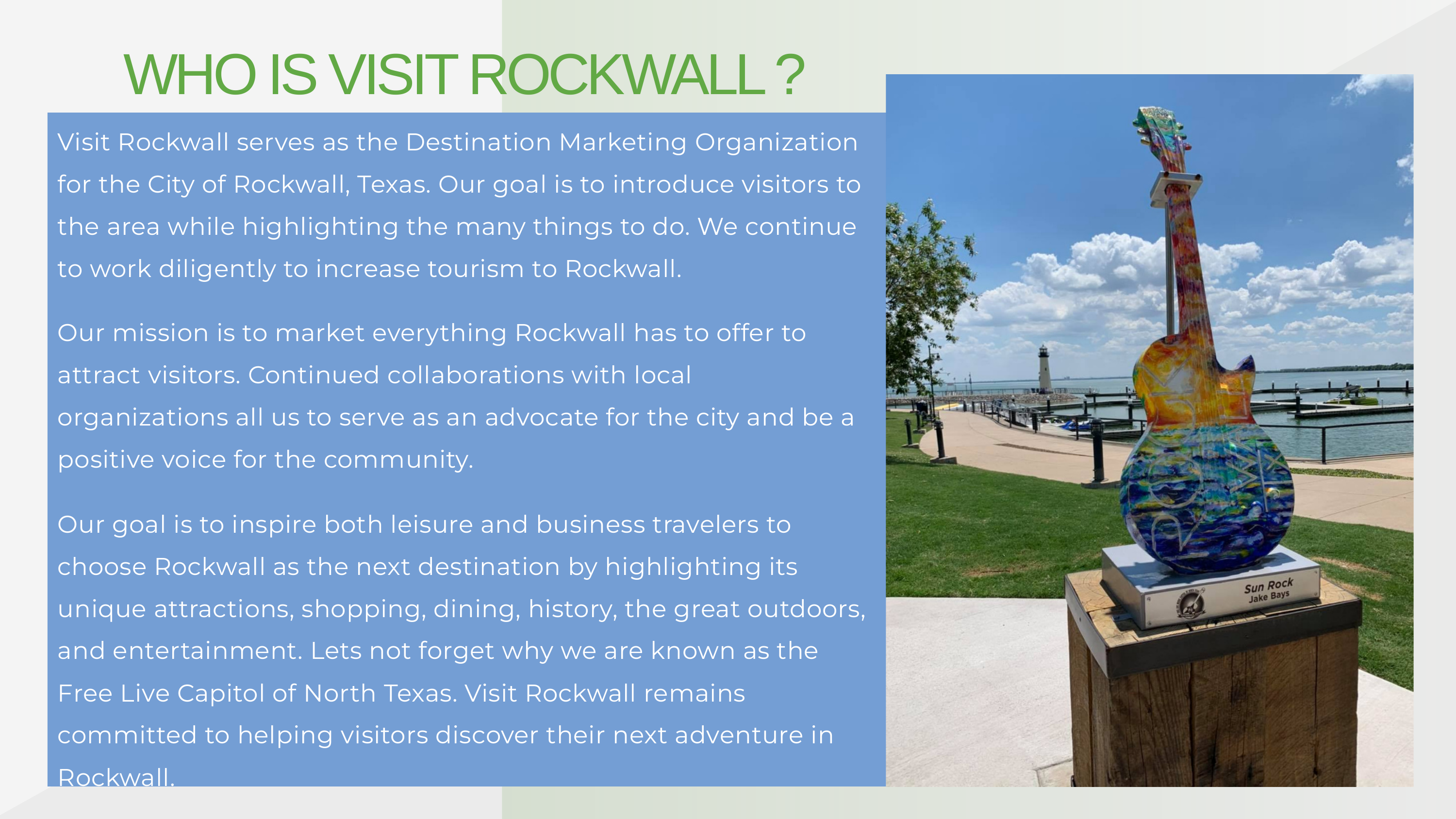

WHO IS VISIT ROCKWALL ?

Visit Rockwall serves as the Destination Marketing Organization for the City of Rockwall, Texas. Our goal is to introduce visitors to the area while highlighting the many things to do. We continue to work diligently to increase tourism to Rockwall.

Our mission is to market everything Rockwall has to offer to attract visitors. Continued collaborations with local organizations all us to serve as an advocate for the city and be a positive voice for the community.

Our goal is to inspire both leisure and business travelers to choose Rockwall as the next destination by highlighting its unique attractions, shopping, dining, history, the great outdoors, and entertainment. Lets not forget why we are known as the Free Live Capitol of North Texas. Visit Rockwall remains committed to helping visitors discover their next adventure in Rockwall.